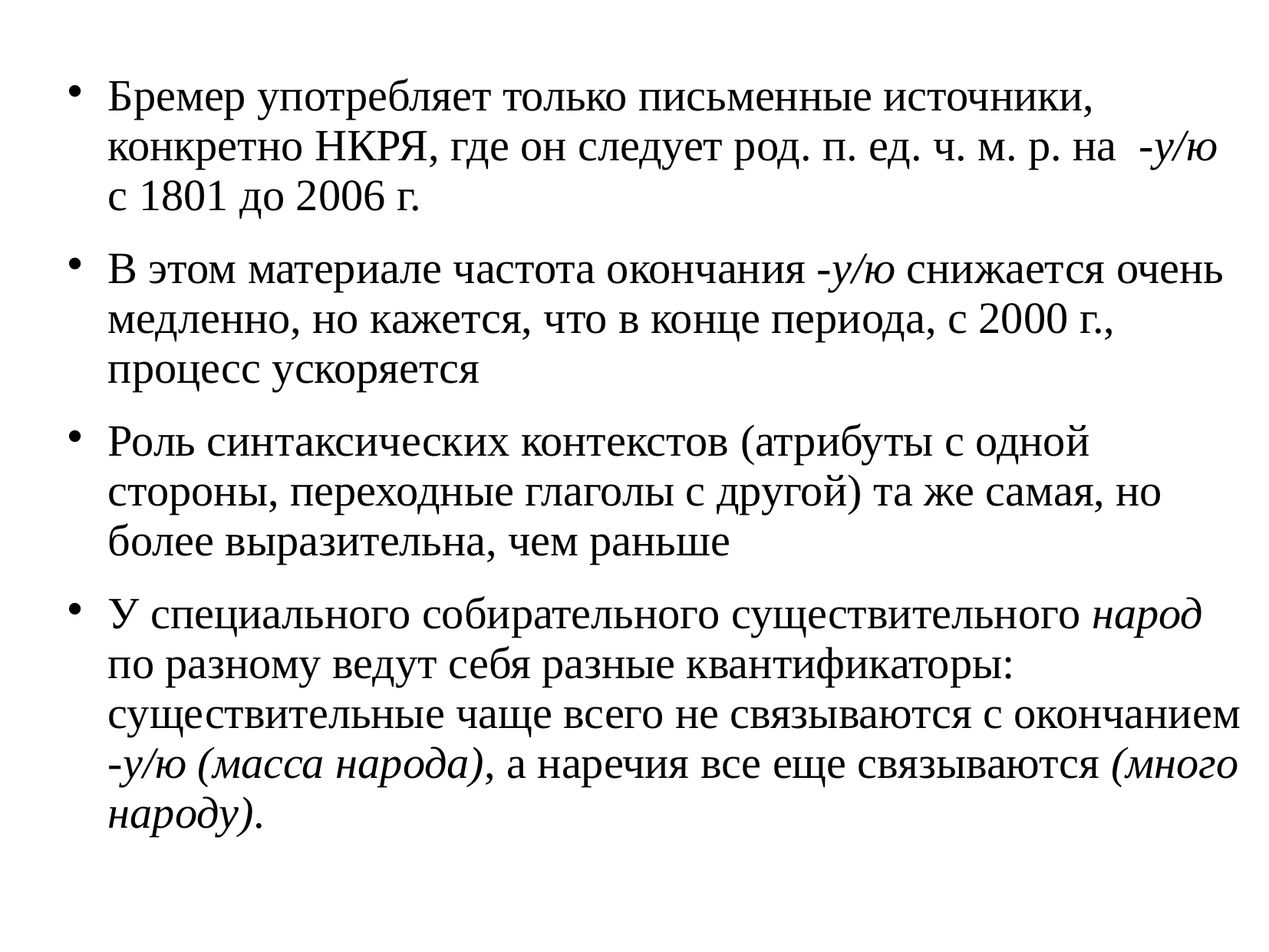

# Бремер употребляет только письменные источники, конкретно НКРЯ, где он следует род. п. ед. ч. м. р. на  -у/ю с 1801 до 2006 г.
В этом материале частота окончания -у/ю снижается очень медленно, но кажется, что в конце периода, с 2000 г., процесс ускоряется
Роль синтаксических контекстов (атрибуты с одной стороны, переходные глаголы с другой) та же самая, но более выразительна, чем раньше
У специального собирательного существительного народ по разному ведут себя разные квантификаторы: существительные чаще всего не связываются с окончанием -у/ю (масса народа), а наречия все еще связываются (много народу).